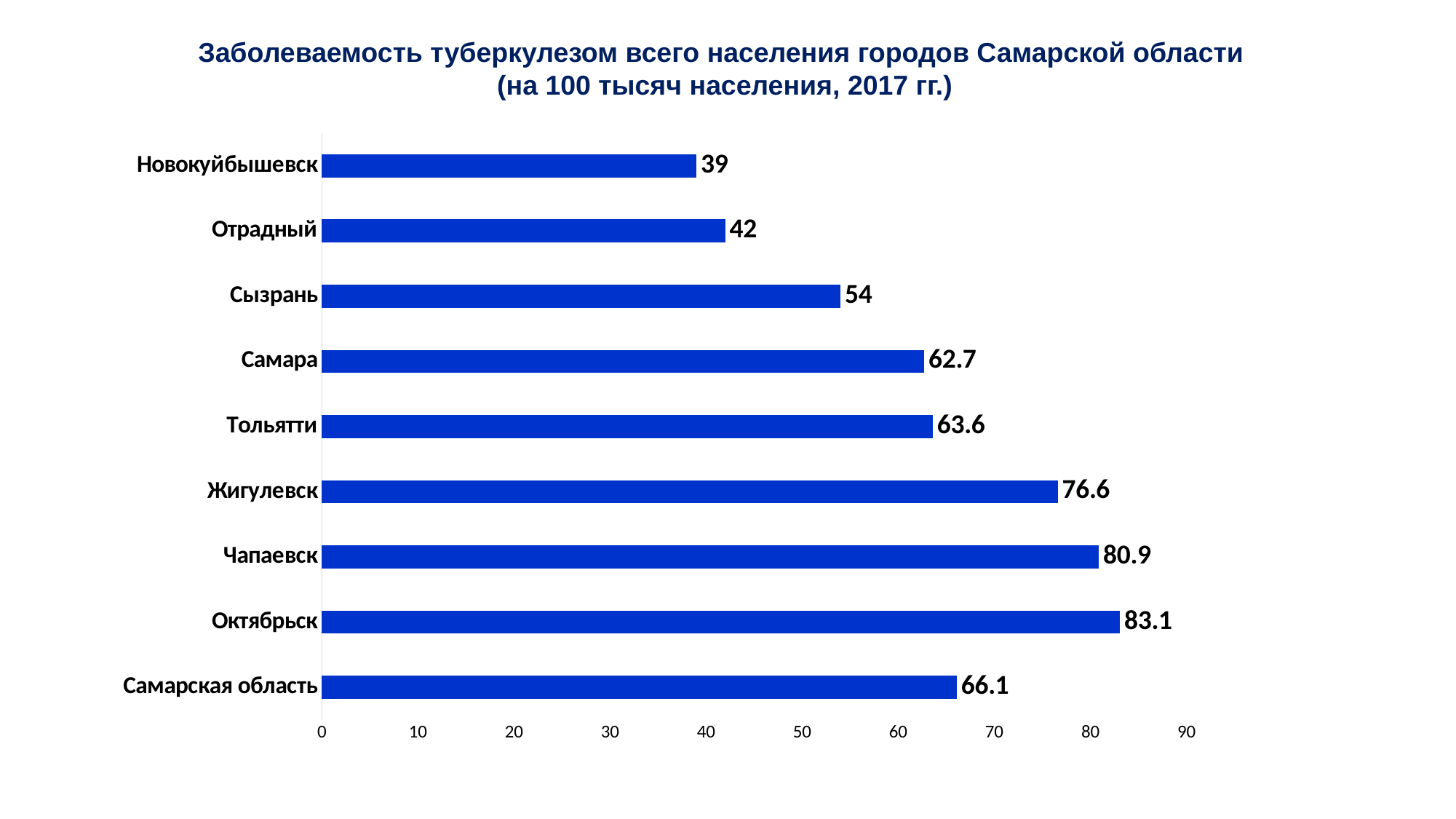

Заболеваемость туберкулезом всего населения городов Самарской области
(на 100 тысяч населения, 2017 гг.)

### Chart

| Category | Ряд 1 |
|---|---|
| Самарская область | 66.1 |
| Октябрьск | 83.1 |
| Чапаевск | 80.9 |
| Жигулевск | 76.6 |
| Тольятти | 63.6 |
| Самара | 62.7 |
| Сызрань | 54.0 |
| Отрадный | 42.0 |
| Новокуйбышевск | 39.0 |